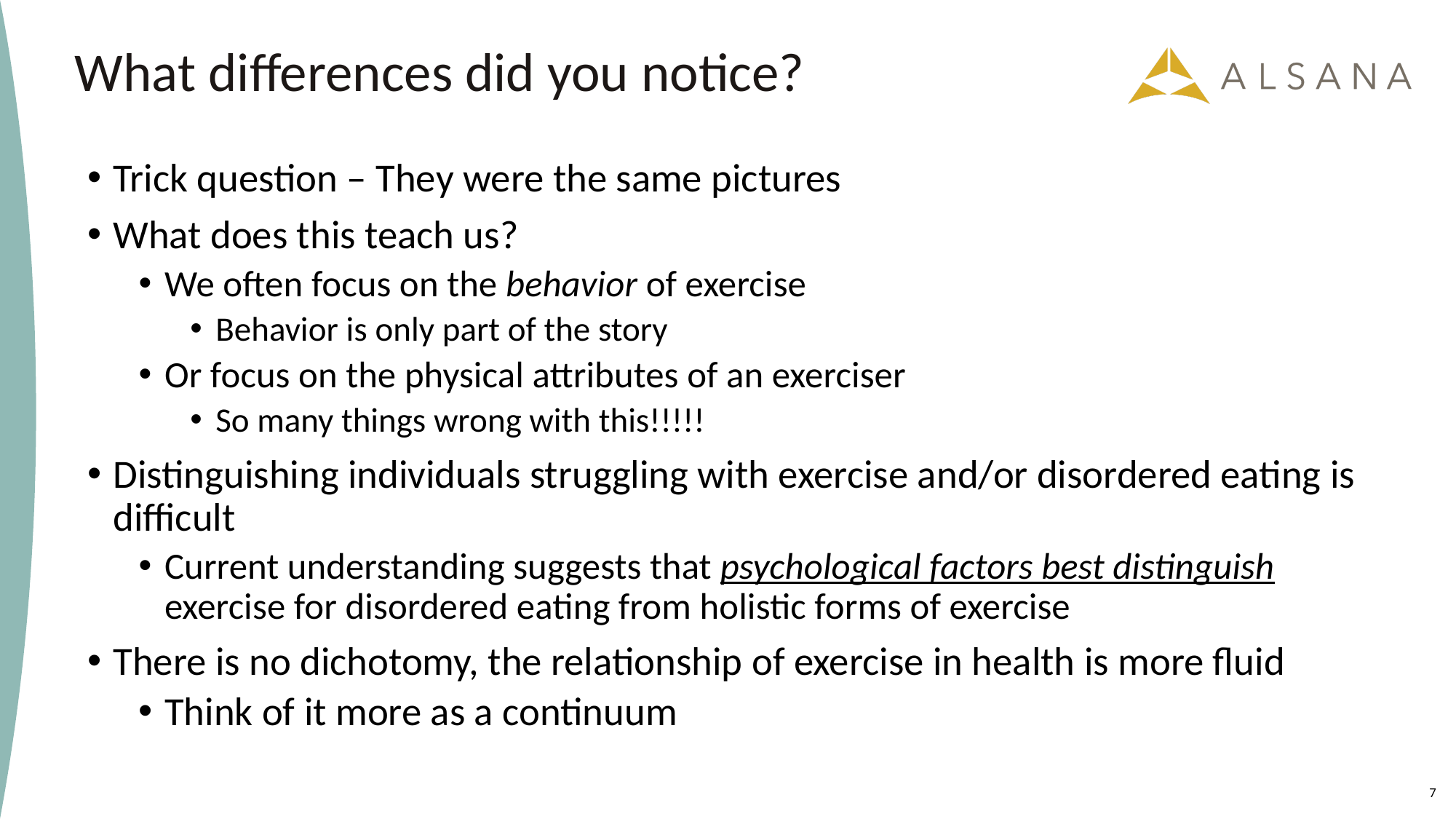

# What differences did you notice?
Trick question – They were the same pictures
What does this teach us?
We often focus on the behavior of exercise
Behavior is only part of the story
Or focus on the physical attributes of an exerciser
So many things wrong with this!!!!!
Distinguishing individuals struggling with exercise and/or disordered eating is difficult
Current understanding suggests that psychological factors best distinguish exercise for disordered eating from holistic forms of exercise
There is no dichotomy, the relationship of exercise in health is more fluid
Think of it more as a continuum

7